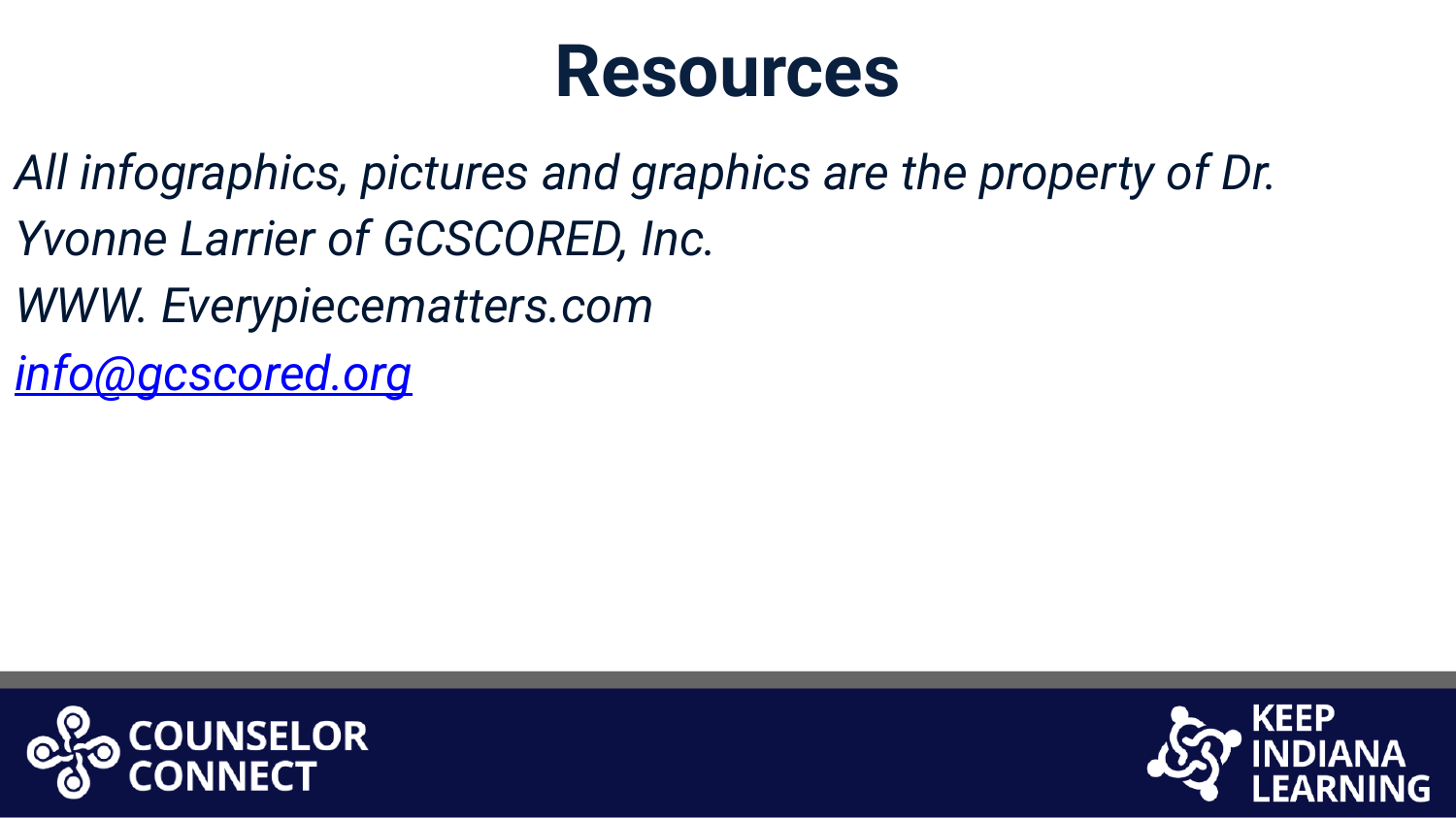

Resources
All infographics, pictures and graphics are the property of Dr. Yvonne Larrier of GCSCORED, Inc.
WWW. Everypiecematters.com
info@gcscored.org